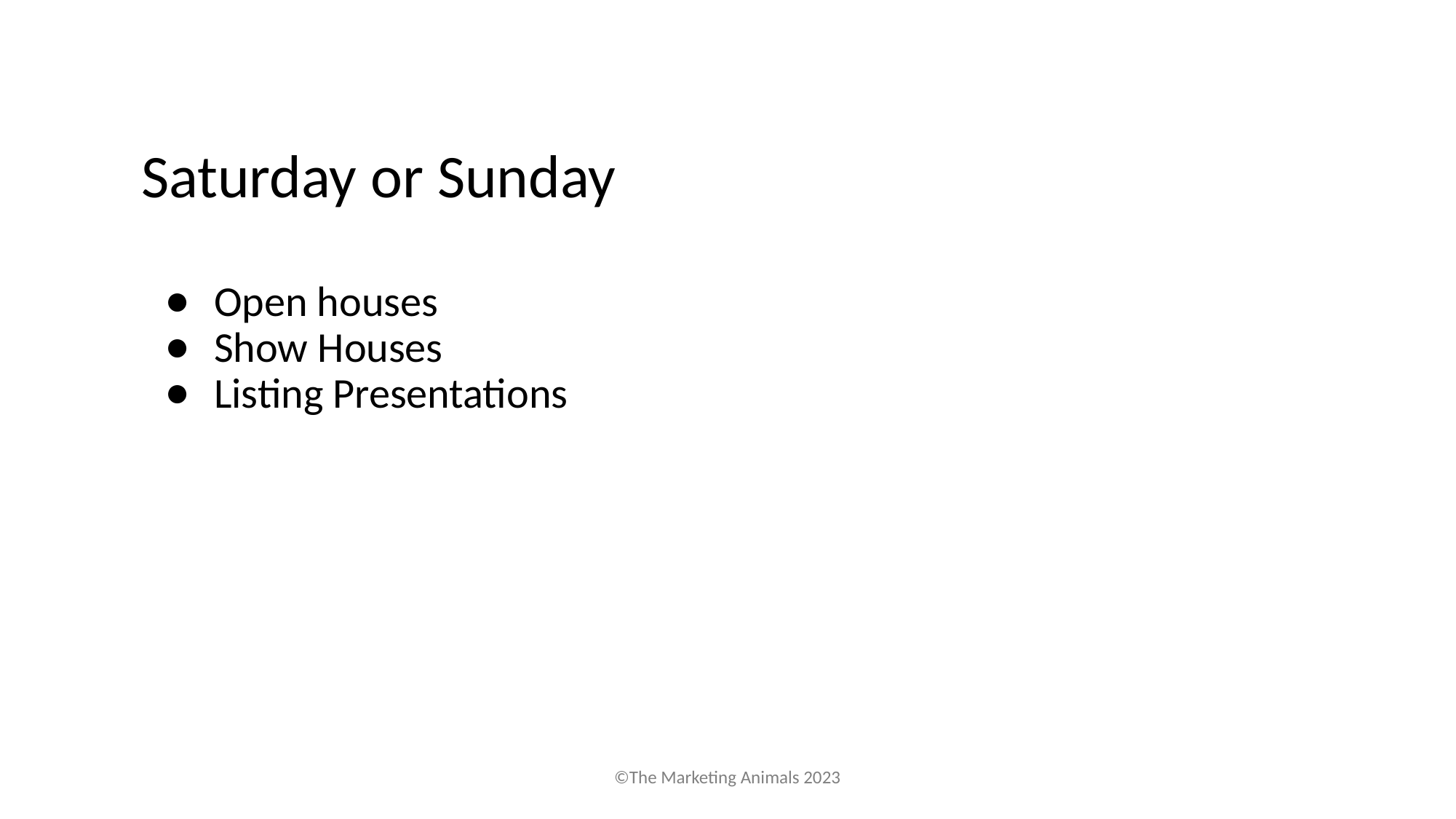

# Saturday or Sunday
Open houses
Show Houses
Listing Presentations
©The Marketing Animals 2023